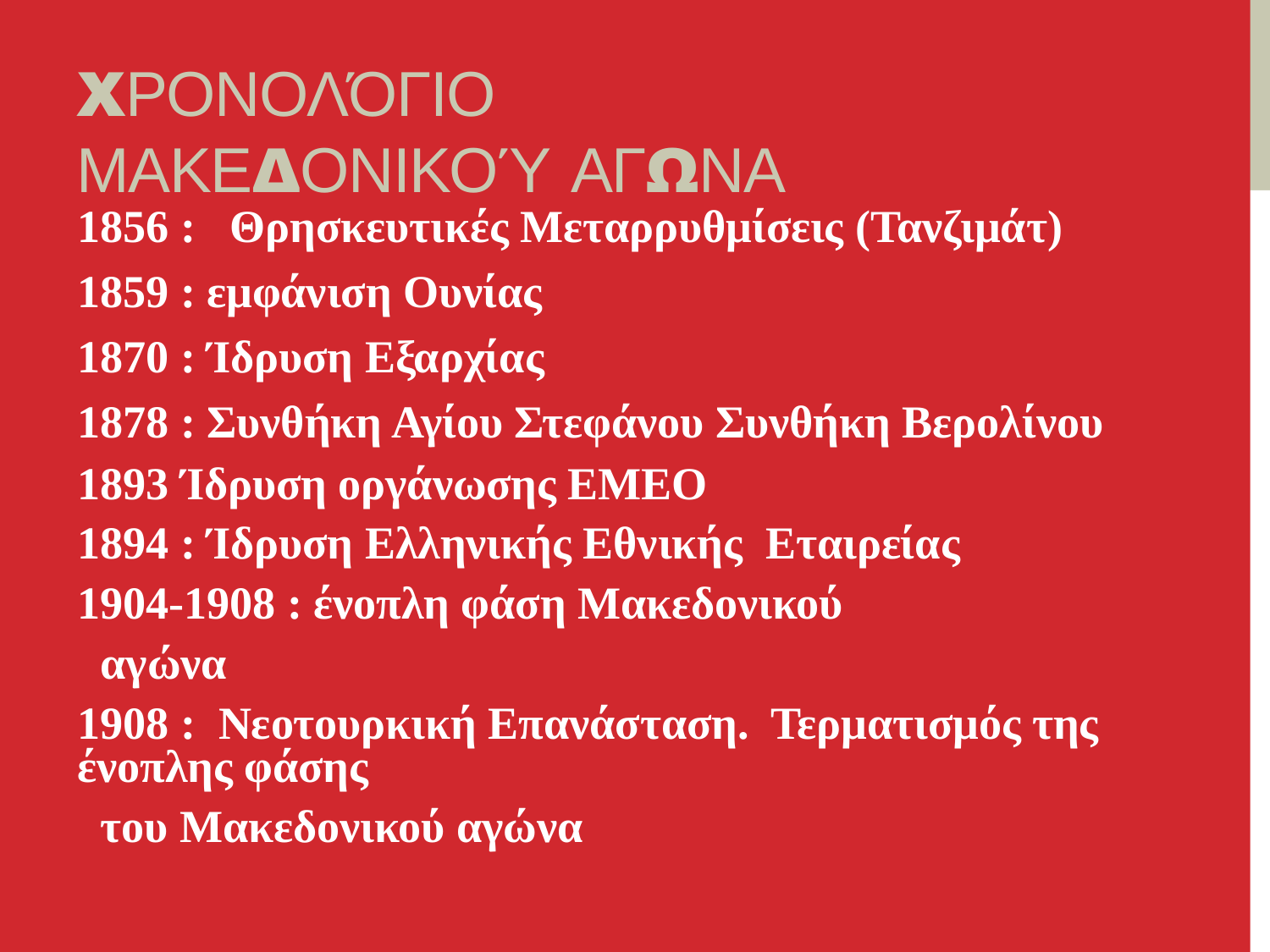

# Xρονολόγιο Μακεδονικού ΑΓΩΝΑ
1856 :   Θρησκευτικές Μεταρρυθμίσεις (Τανζιμάτ)
1859 : εμφάνιση Ουνίας
1870 : Ίδρυση Εξαρχίας
1878 : Συνθήκη Αγίου Στεφάνου Συνθήκη Βερολίνου
1893 Ίδρυση οργάνωσης ΕΜΕΟ
1894 : Ίδρυση Ελληνικής Εθνικής  Εταιρείας
1904-1908 : ένοπλη φάση Μακεδονικού
  αγώνα
1908 :  Νεοτουρκική Επανάσταση.  Τερματισμός της ένοπλης φάσης
  του Μακεδονικού αγώνα